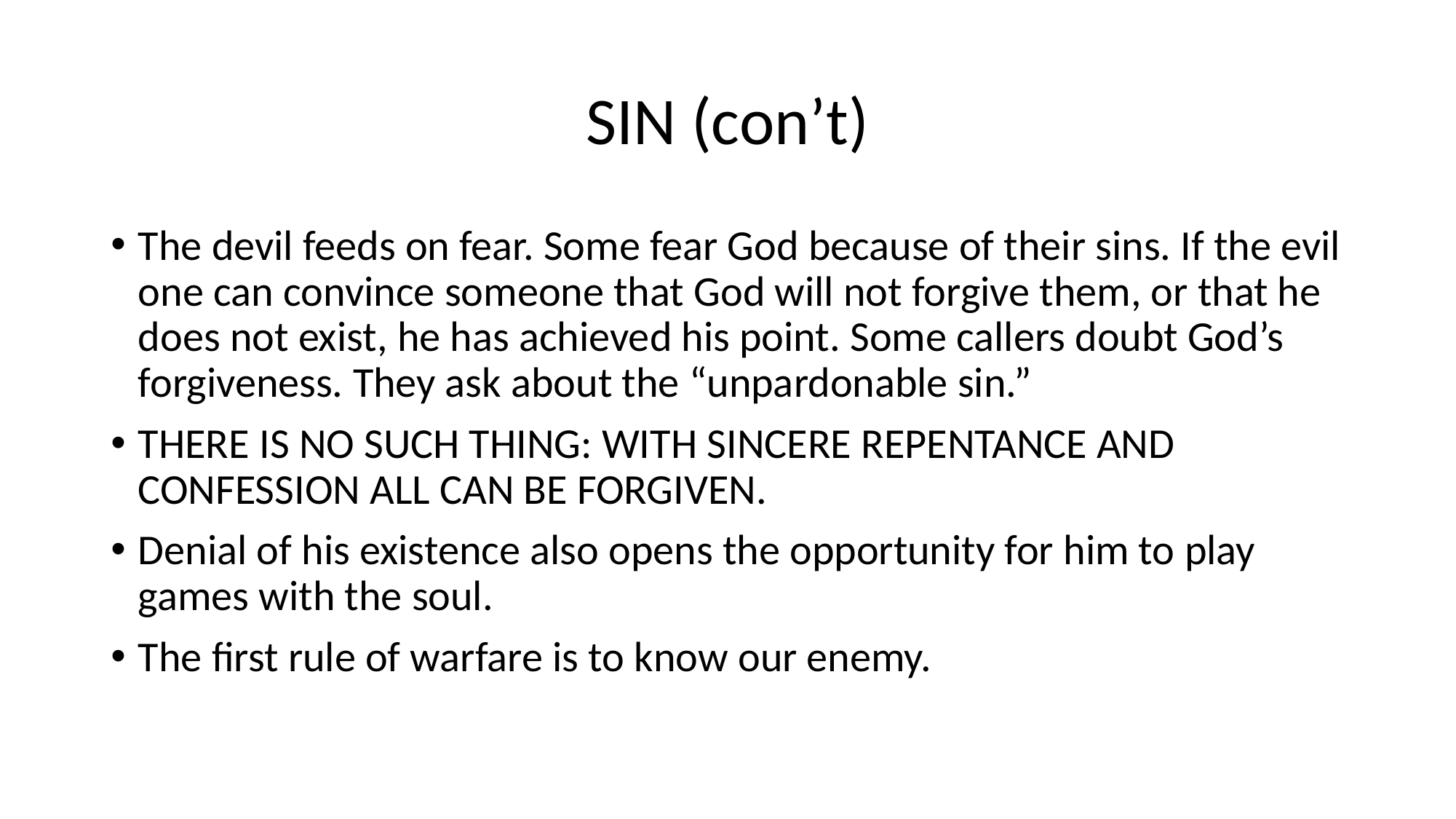

# SIN (con’t)
The devil feeds on fear. Some fear God because of their sins. If the evil one can convince someone that God will not forgive them, or that he does not exist, he has achieved his point. Some callers doubt God’s forgiveness. They ask about the “unpardonable sin.”
THERE IS NO SUCH THING: WITH SINCERE REPENTANCE AND CONFESSION ALL CAN BE FORGIVEN.
Denial of his existence also opens the opportunity for him to play games with the soul.
The first rule of warfare is to know our enemy.